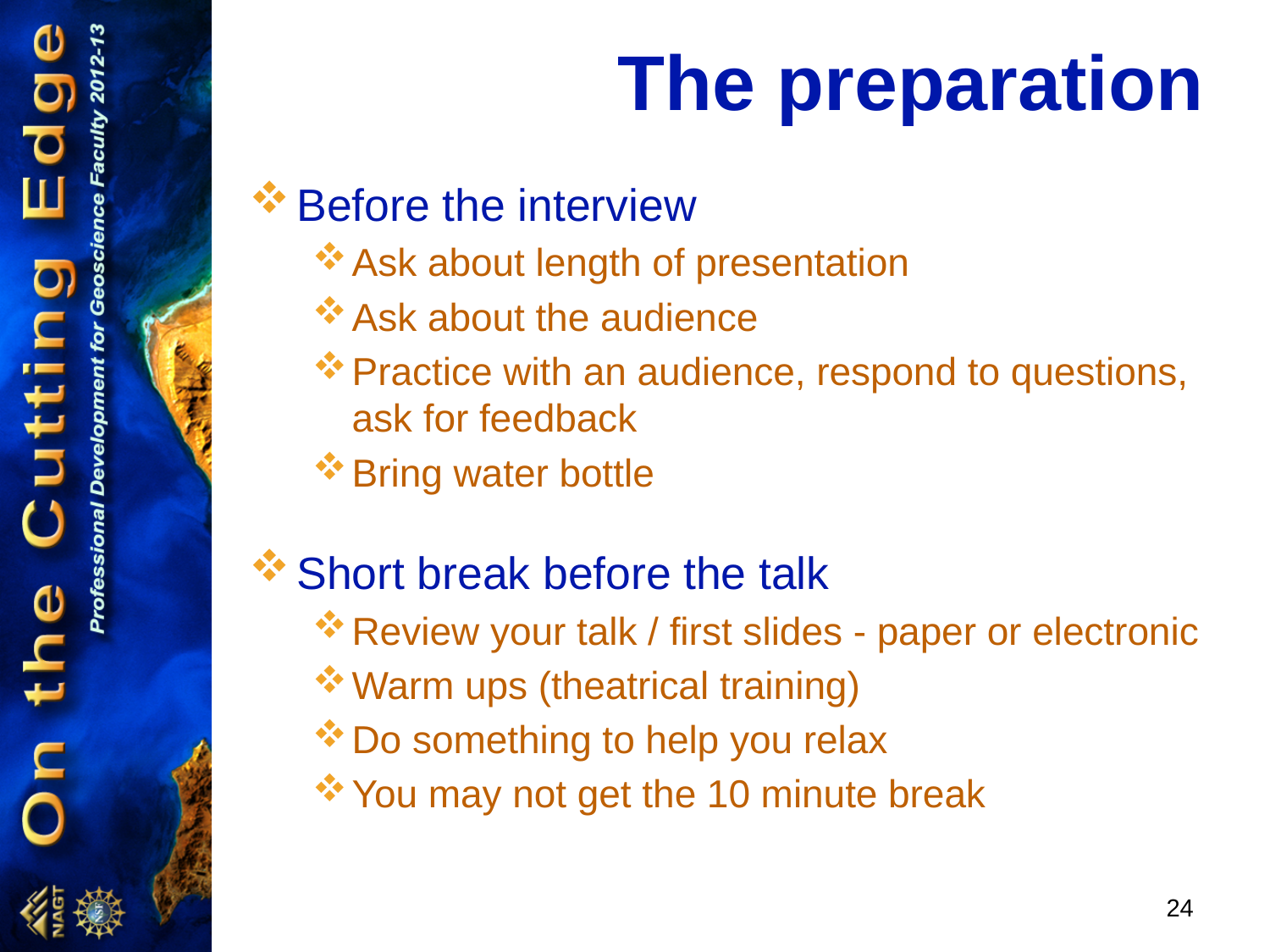

# The preparation
Before the interview
Ask about length of presentation
Ask about the audience
Practice with an audience, respond to questions, ask for feedback
Bring water bottle

Short break before the talk
Review your talk / first slides - paper or electronic
Warm ups (theatrical training)
Do something to help you relax
You may not get the 10 minute break
24